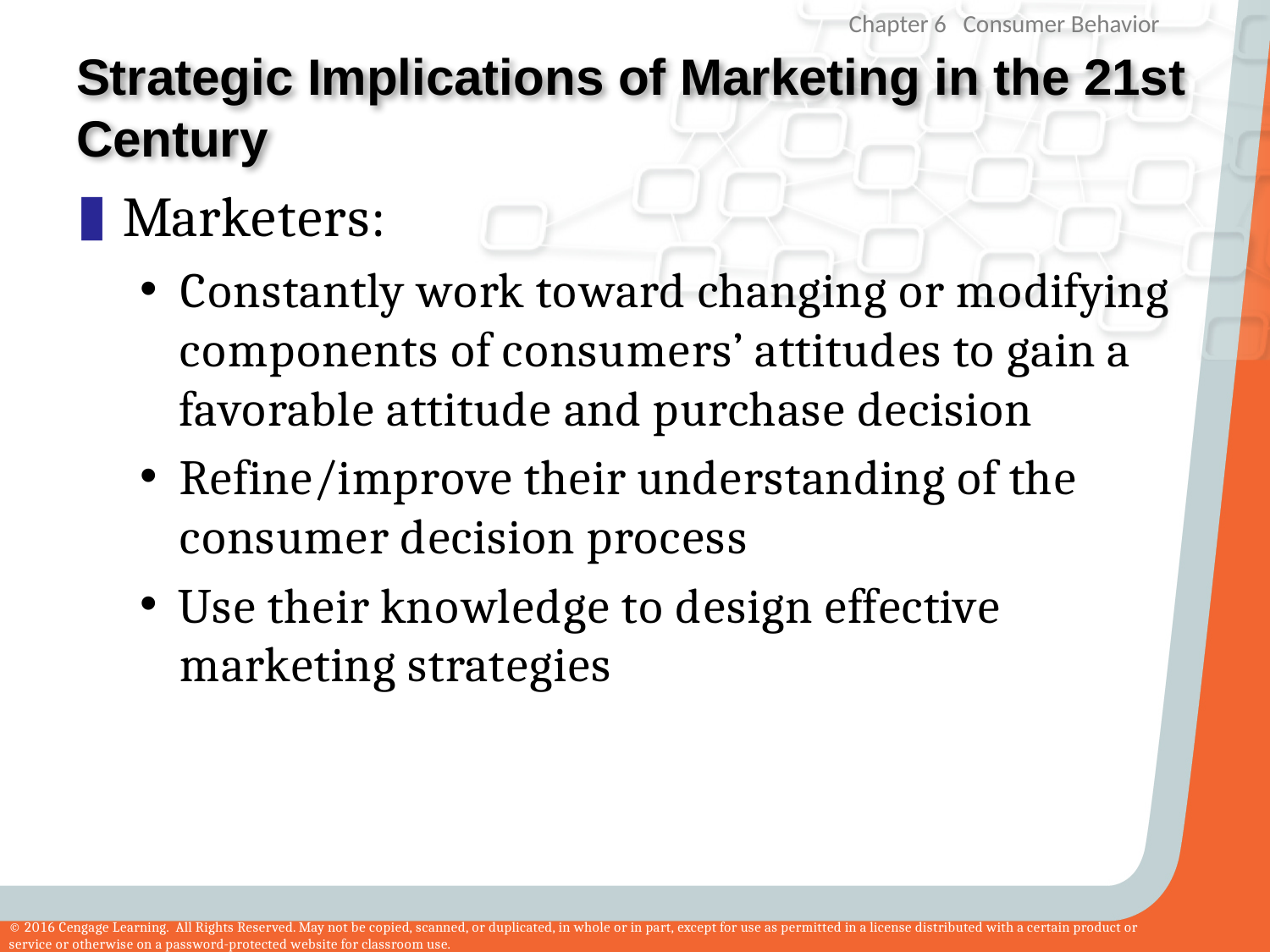

# Strategic Implications of Marketing in the 21st Century
Marketers:
Constantly work toward changing or modifying components of consumers’ attitudes to gain a favorable attitude and purchase decision
Refine/improve their understanding of the consumer decision process
Use their knowledge to design effective marketing strategies

54